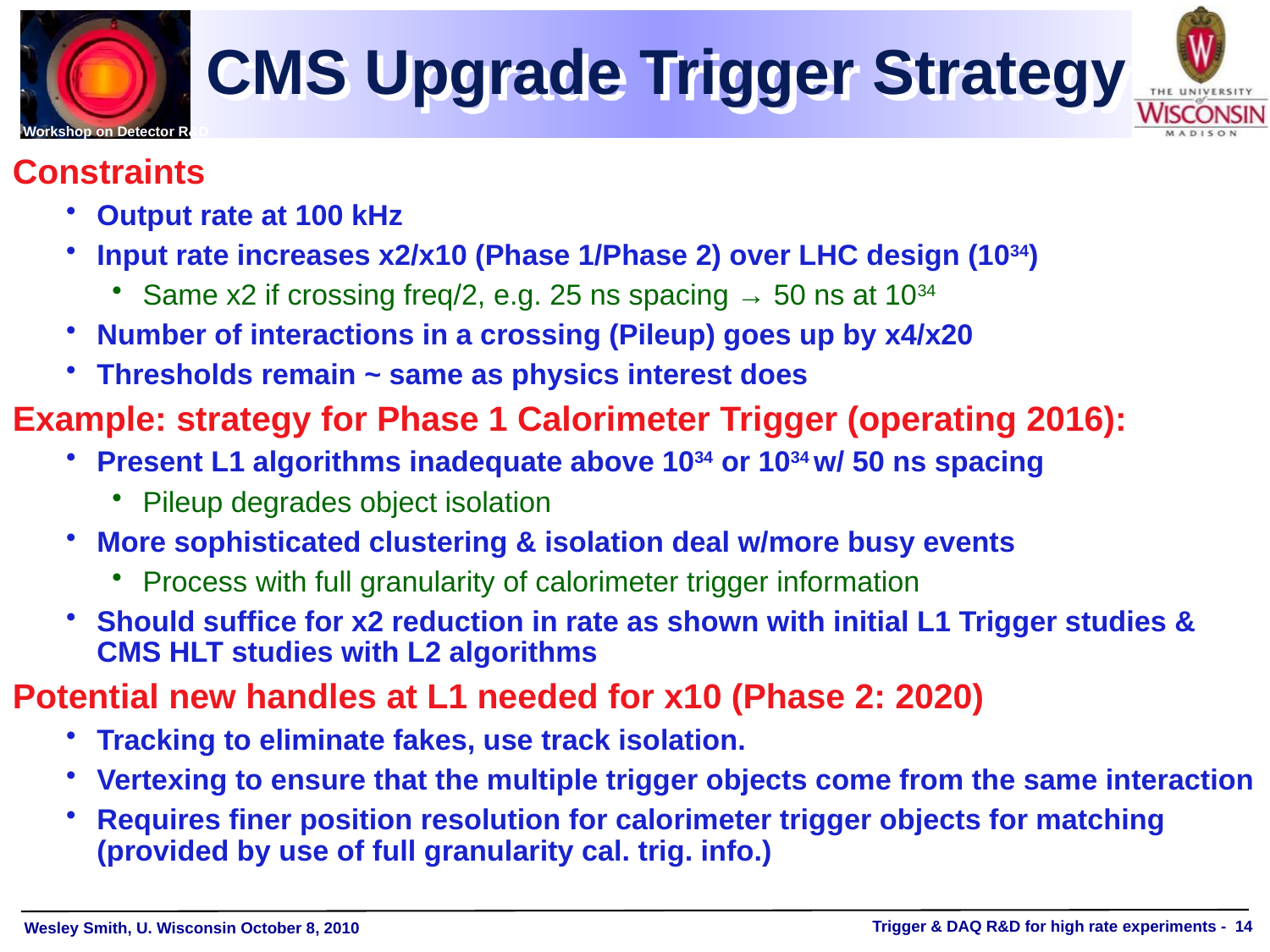

# CMS Upgrade Trigger Strategy
Constraints
Output rate at 100 kHz
Input rate increases x2/x10 (Phase 1/Phase 2) over LHC design (1034)
Same x2 if crossing freq/2, e.g. 25 ns spacing → 50 ns at 1034
Number of interactions in a crossing (Pileup) goes up by x4/x20
Thresholds remain ~ same as physics interest does
Example: strategy for Phase 1 Calorimeter Trigger (operating 2016):
Present L1 algorithms inadequate above 1034 or 1034 w/ 50 ns spacing
Pileup degrades object isolation
More sophisticated clustering & isolation deal w/more busy events
Process with full granularity of calorimeter trigger information
Should suffice for x2 reduction in rate as shown with initial L1 Trigger studies & CMS HLT studies with L2 algorithms
Potential new handles at L1 needed for x10 (Phase 2: 2020)
Tracking to eliminate fakes, use track isolation.
Vertexing to ensure that the multiple trigger objects come from the same interaction
Requires finer position resolution for calorimeter trigger objects for matching (provided by use of full granularity cal. trig. info.)